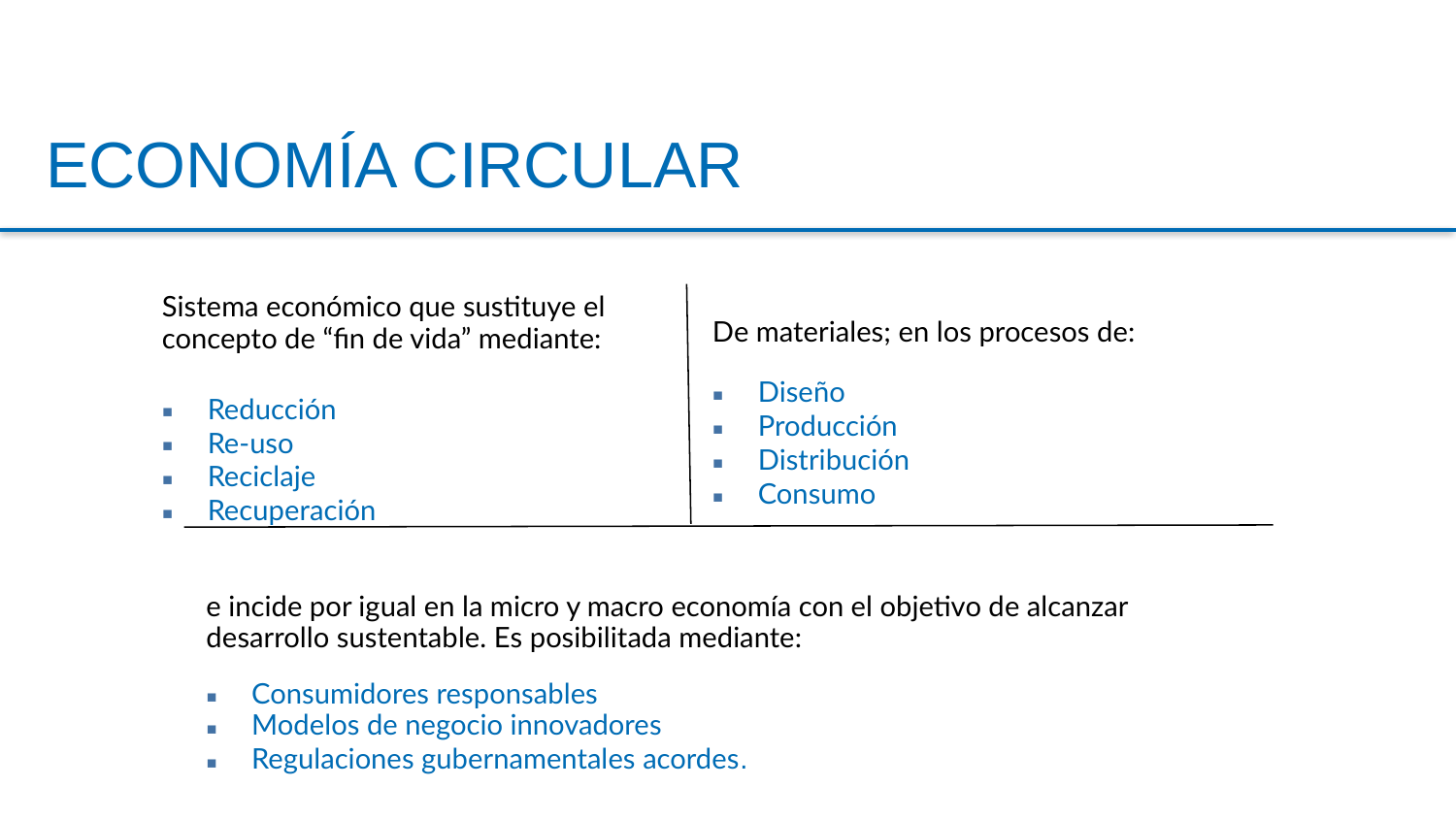

ECONOMÍA CIRCULAR
Sistema económico que sustituye el concepto de “fin de vida” mediante:
De materiales; en los procesos de:
Diseño
Producción
Distribución
Consumo
Reducción
Re-uso
Reciclaje
Recuperación
e incide por igual en la micro y macro economía con el objetivo de alcanzar
desarrollo sustentable. Es posibilitada mediante:
Consumidores responsables
Modelos de negocio innovadores
Regulaciones gubernamentales acordes.